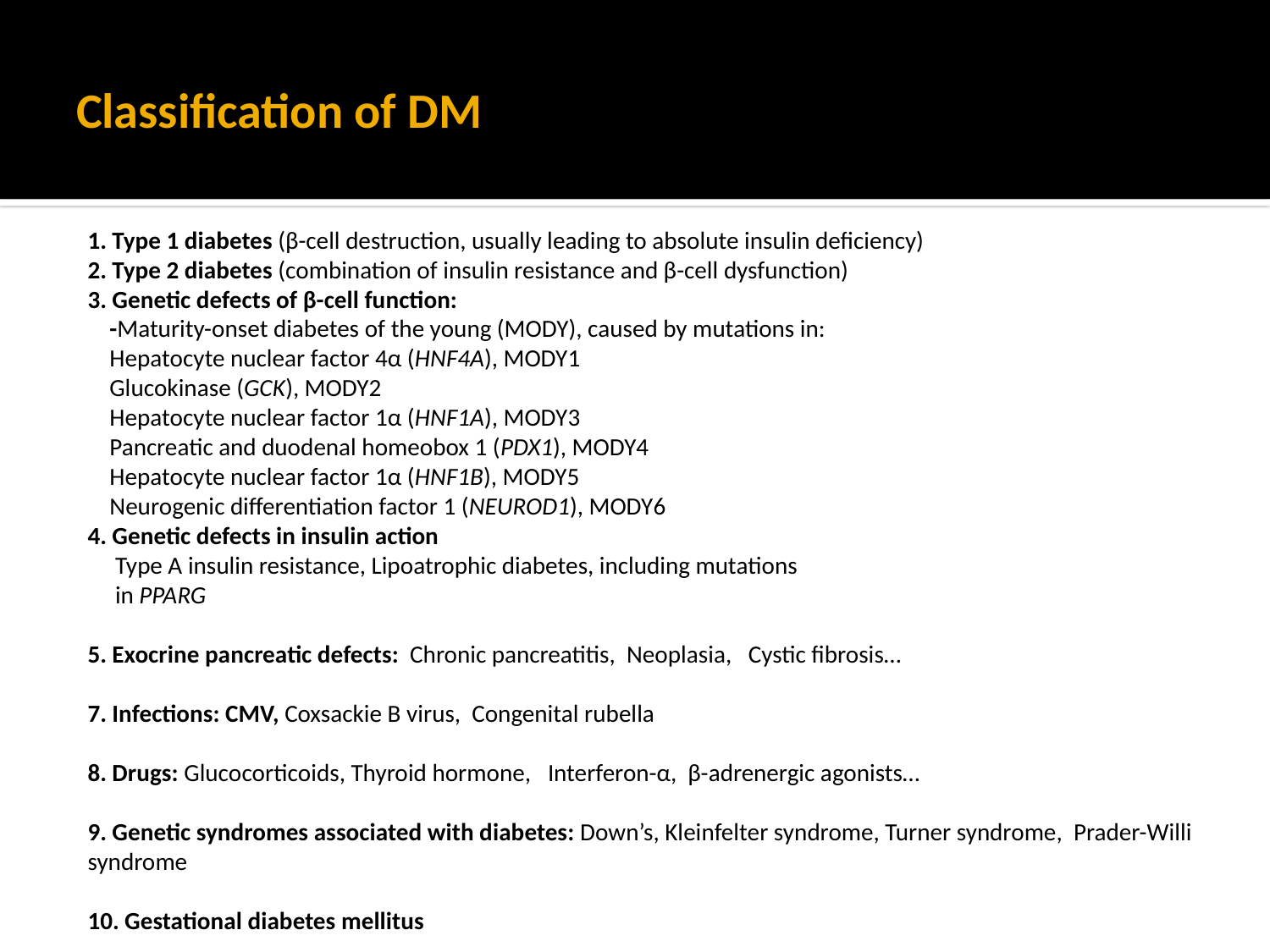

# Classification of DM
1. Type 1 diabetes (β-cell destruction, usually leading to absolute insulin deficiency)
2. Type 2 diabetes (combination of insulin resistance and β-cell dysfunction)
3. Genetic defects of β-cell function:
    -Maturity-onset diabetes of the young (MODY), caused by mutations in:
    Hepatocyte nuclear factor 4α (HNF4A), MODY1
    Glucokinase (GCK), MODY2
    Hepatocyte nuclear factor 1α (HNF1A), MODY3
    Pancreatic and duodenal homeobox 1 (PDX1), MODY4
    Hepatocyte nuclear factor 1α (HNF1B), MODY5
    Neurogenic differentiation factor 1 (NEUROD1), MODY6
4. Genetic defects in insulin action
     Type A insulin resistance, Lipoatrophic diabetes, including mutations
     in PPARG

5. Exocrine pancreatic defects:  Chronic pancreatitis,  Neoplasia,   Cystic fibrosis…

7. Infections: CMV, Coxsackie B virus,  Congenital rubella

8. Drugs: Glucocorticoids, Thyroid hormone,   Interferon-α,  β-adrenergic agonists…

9. Genetic syndromes associated with diabetes: Down’s, Kleinfelter syndrome, Turner syndrome,  Prader-Willi syndrome

10. Gestational diabetes mellitus